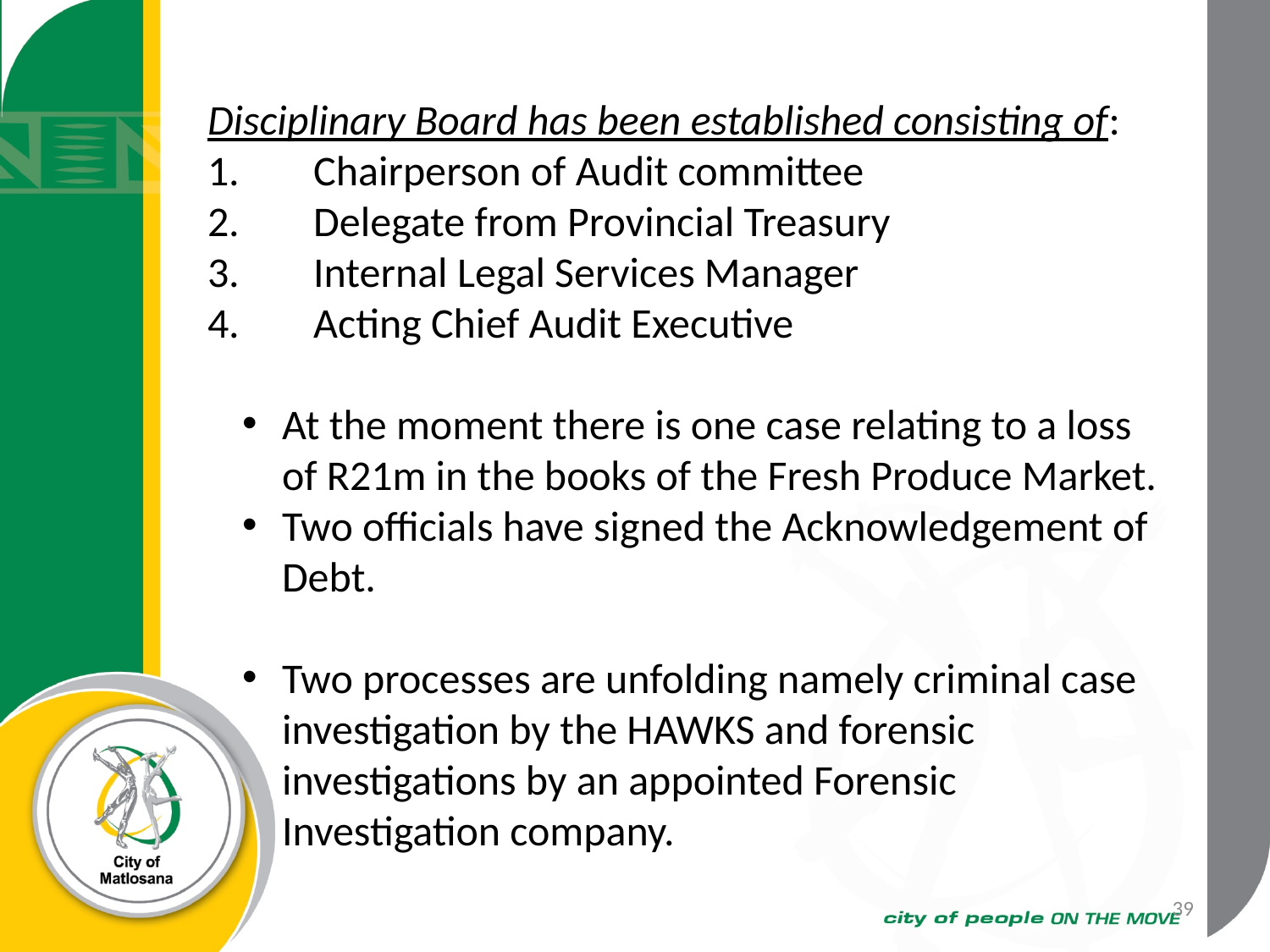

Disciplinary Board has been established consisting of:
1.       Chairperson of Audit committee
2.       Delegate from Provincial Treasury
3.       Internal Legal Services Manager
4.       Acting Chief Audit Executive
At the moment there is one case relating to a loss of R21m in the books of the Fresh Produce Market.
Two officials have signed the Acknowledgement of Debt.

Two processes are unfolding namely criminal case investigation by the HAWKS and forensic investigations by an appointed Forensic Investigation company.

39